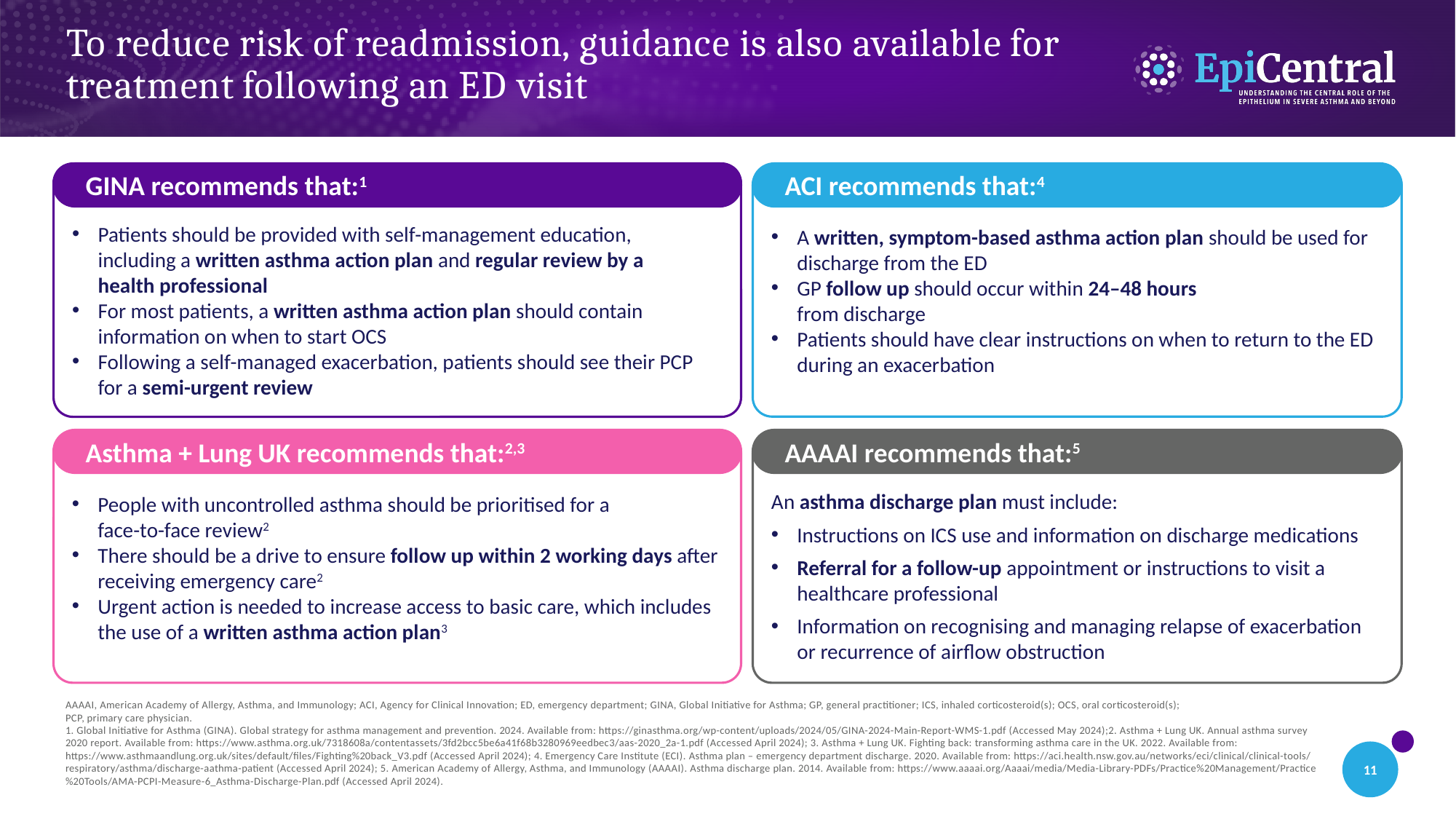

# To reduce risk of readmission, guidance is also available for treatment following an ED visit
GINA recommends that:1
ACI recommends that:4
Patients should be provided with self-management education,
including a written asthma action plan and regular review by a
health professional
For most patients, a written asthma action plan should contain information on when to start OCS
Following a self-managed exacerbation, patients should see their PCP for a semi-urgent review
A written, symptom-based asthma action plan should be used for discharge from the ED
GP follow up should occur within 24–48 hours
from discharge
Patients should have clear instructions on when to return to the ED during an exacerbation
Asthma + Lung UK recommends that:2,3
AAAAI recommends that:5
An asthma discharge plan must include:
Instructions on ICS use and information on discharge medications
Referral for a follow-up appointment or instructions to visit a healthcare professional
Information on recognising and managing relapse of exacerbation or recurrence of airflow obstruction
People with uncontrolled asthma should be prioritised for a
face-to-face review2
There should be a drive to ensure follow up within 2 working days after receiving emergency care2
Urgent action is needed to increase access to basic care, which includes the use of a written asthma action plan3

AAAAI, American Academy of Allergy, Asthma, and Immunology; ACI, Agency for Clinical Innovation; ED, emergency department; GINA, Global Initiative for Asthma; GP, general practitioner; ICS, inhaled corticosteroid(s); OCS, oral corticosteroid(s);
PCP, primary care physician.
1. Global Initiative for Asthma (GINA). Global strategy for asthma management and prevention. 2024. Available from: https://ginasthma.org/wp-content/uploads/2024/05/GINA-2024-Main-Report-WMS-1.pdf (Accessed May 2024);2. Asthma + Lung UK. Annual asthma survey 2020 report. Available from: https://www.asthma.org.uk/7318608a/contentassets/3fd2bcc5be6a41f68b3280969eedbec3/aas-2020_2a-1.pdf (Accessed April 2024); 3. Asthma + Lung UK. Fighting back: transforming asthma care in the UK. 2022. Available from: https://www.asthmaandlung.org.uk/sites/default/files/Fighting%20back_V3.pdf (Accessed April 2024); 4. Emergency Care Institute (ECI). Asthma plan – emergency department discharge. 2020. Available from: https://aci.health.nsw.gov.au/networks/eci/clinical/clinical-tools/respiratory/asthma/discharge-aathma-patient (Accessed April 2024); 5. American Academy of Allergy, Asthma, and Immunology (AAAAI). Asthma discharge plan. 2014. Available from: https://www.aaaai.org/Aaaai/media/Media-Library-PDFs/Practice%20Management/Practice%20Tools/AMA-PCPI-Measure-6_Asthma-Discharge-Plan.pdf (Accessed April 2024).
11